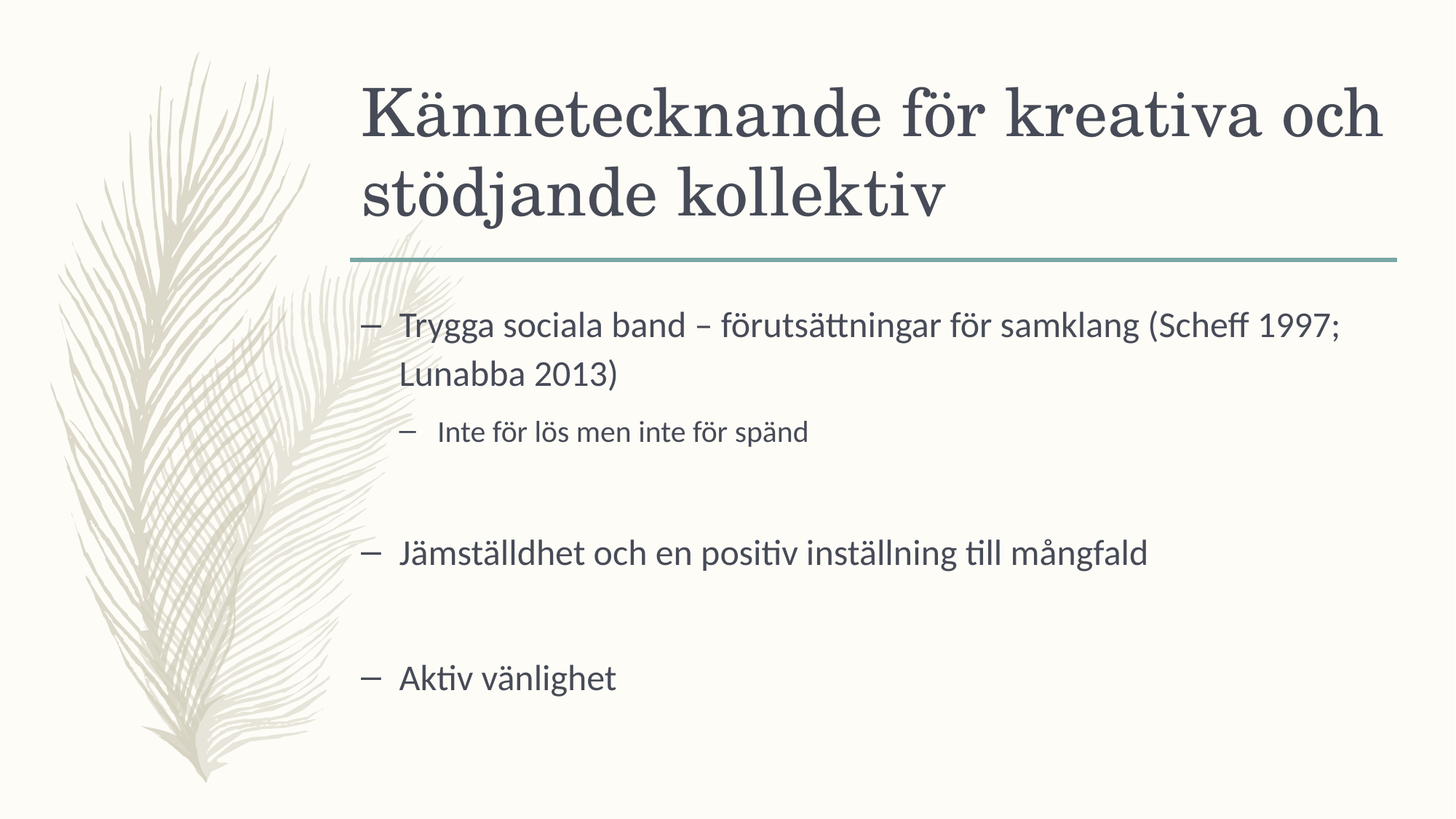

# Kännetecknande för kreativa och stödjande kollektiv
Trygga sociala band – förutsättningar för samklang (Scheff 1997; Lunabba 2013)
Inte för lös men inte för spänd

Jämställdhet och en positiv inställning till mångfald

Aktiv vänlighet